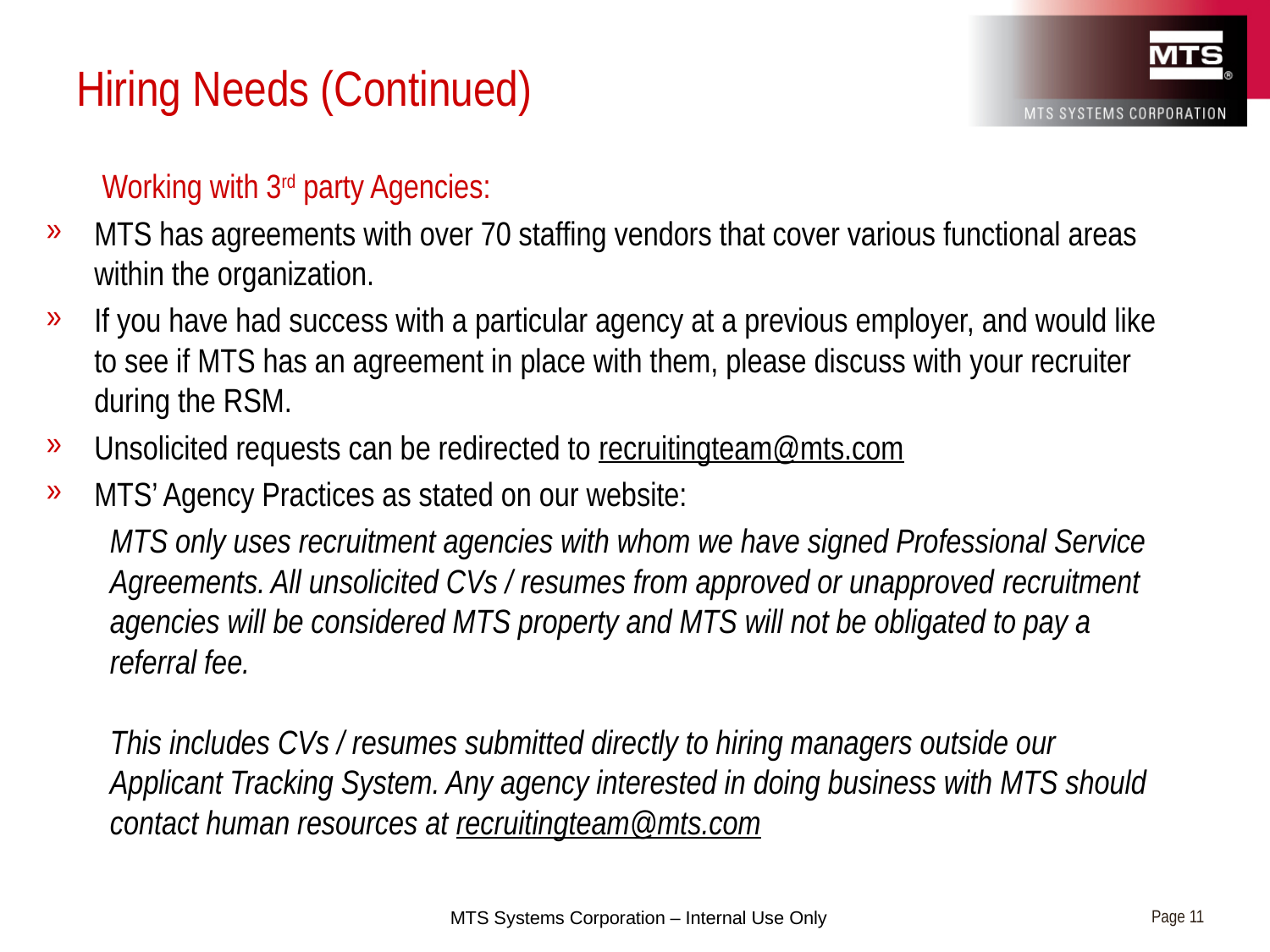

# Hiring Needs (Continued)
Working with 3rd party Agencies:
MTS has agreements with over 70 staffing vendors that cover various functional areas within the organization.
If you have had success with a particular agency at a previous employer, and would like to see if MTS has an agreement in place with them, please discuss with your recruiter during the RSM.
Unsolicited requests can be redirected to recruitingteam@mts.com
MTS’ Agency Practices as stated on our website:
MTS only uses recruitment agencies with whom we have signed Professional Service Agreements. All unsolicited CVs / resumes from approved or unapproved recruitment agencies will be considered MTS property and MTS will not be obligated to pay a referral fee.
This includes CVs / resumes submitted directly to hiring managers outside our Applicant Tracking System. Any agency interested in doing business with MTS should contact human resources at recruitingteam@mts.com
Page 11